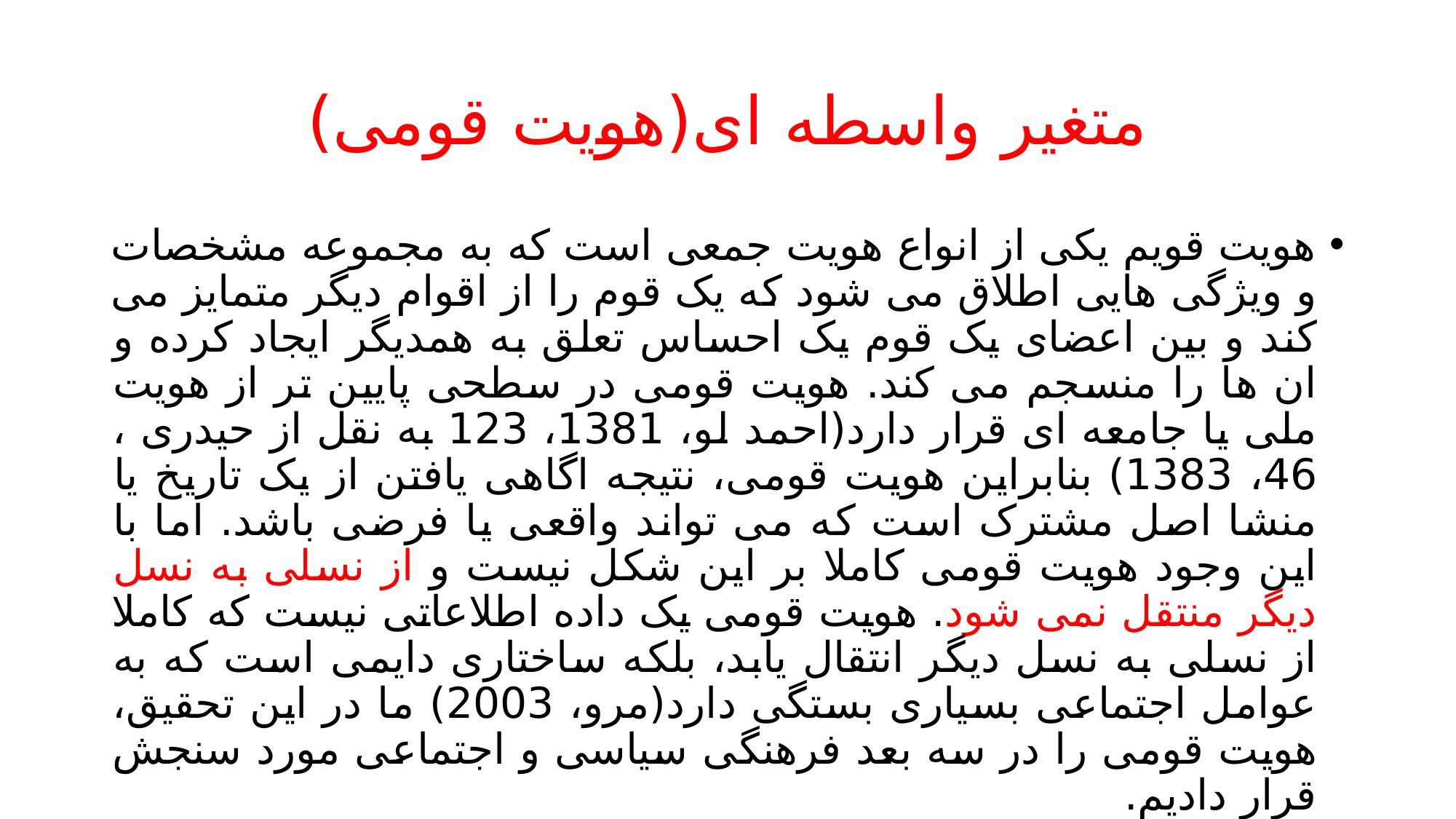

# متغیر واسطه ای(هویت قومی)
هویت قویم یکی از انواع هویت جمعی است که به مجموعه مشخصات و ویژگی هایی اطلاق می شود که یک قوم را از اقوام دیگر متمایز می کند و بین اعضای یک قوم یک احساس تعلق به همدیگر ایجاد کرده و ان ها را منسجم می کند. هویت قومی در سطحی پایین تر از هویت ملی یا جامعه ای قرار دارد(احمد لو، 1381، 123 به نقل از حیدری ، 46، 1383) بنابراین هویت قومی، نتیجه اگاهی یافتن از یک تاریخ یا منشا اصل مشترک است که می تواند واقعی یا فرضی باشد. اما با این وجود هویت قومی کاملا بر این شکل نیست و از نسلی به نسل دیگر منتقل نمی شود. هویت قومی یک داده اطلاعاتی نیست که کاملا از نسلی به نسل دیگر انتقال یابد، بلکه ساختاری دایمی است که به عوامل اجتماعی بسیاری بستگی دارد(مرو، 2003) ما در این تحقیق، هویت قومی را در سه بعد فرهنگی سیاسی و اجتماعی مورد سنجش قرار دادیم.